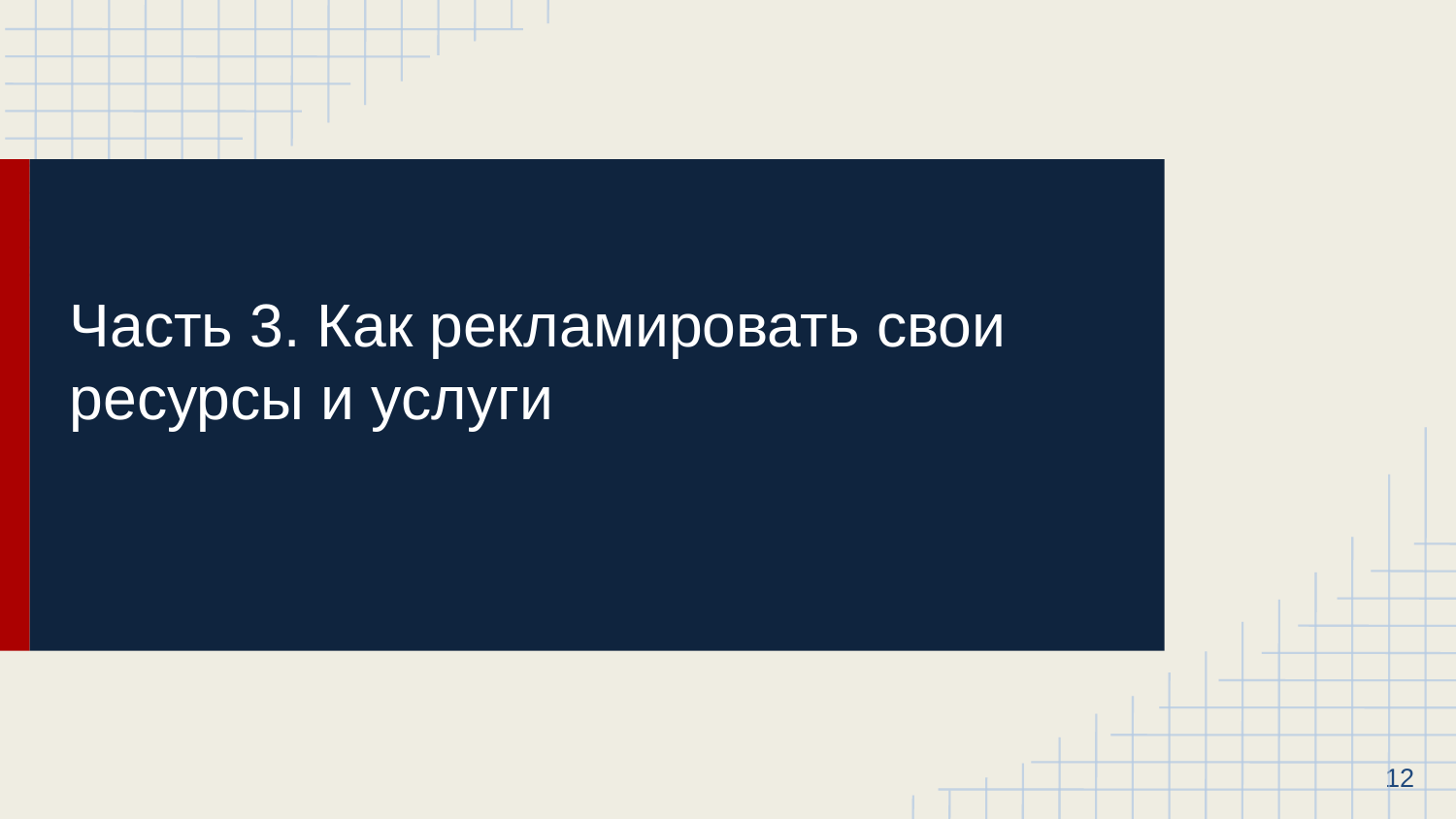

# Часть 3. Как рекламировать свои ресурсы и услуги